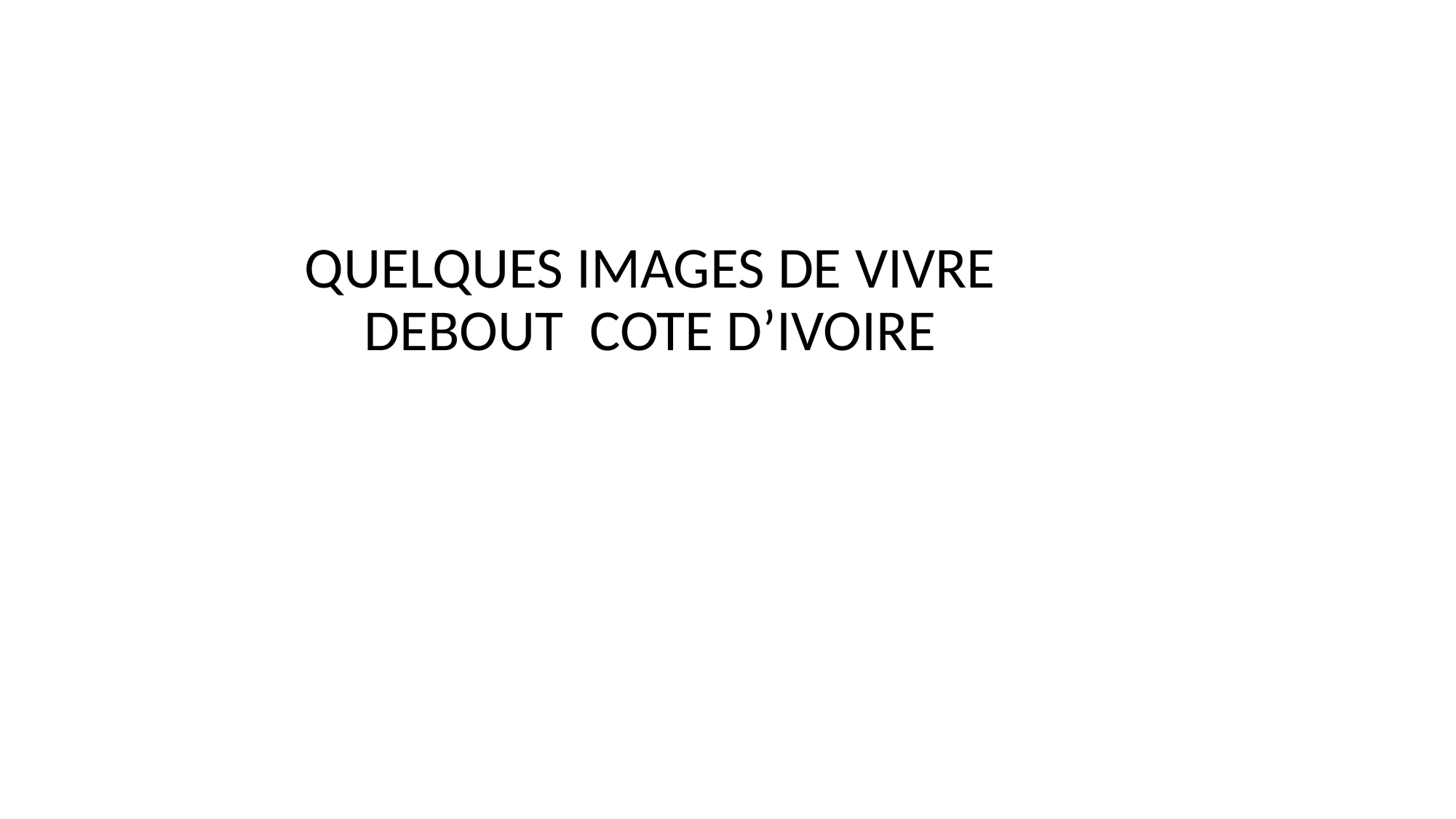

# QUELQUES IMAGES DE VIVRE DEBOUT  COTE D’IVOIRE